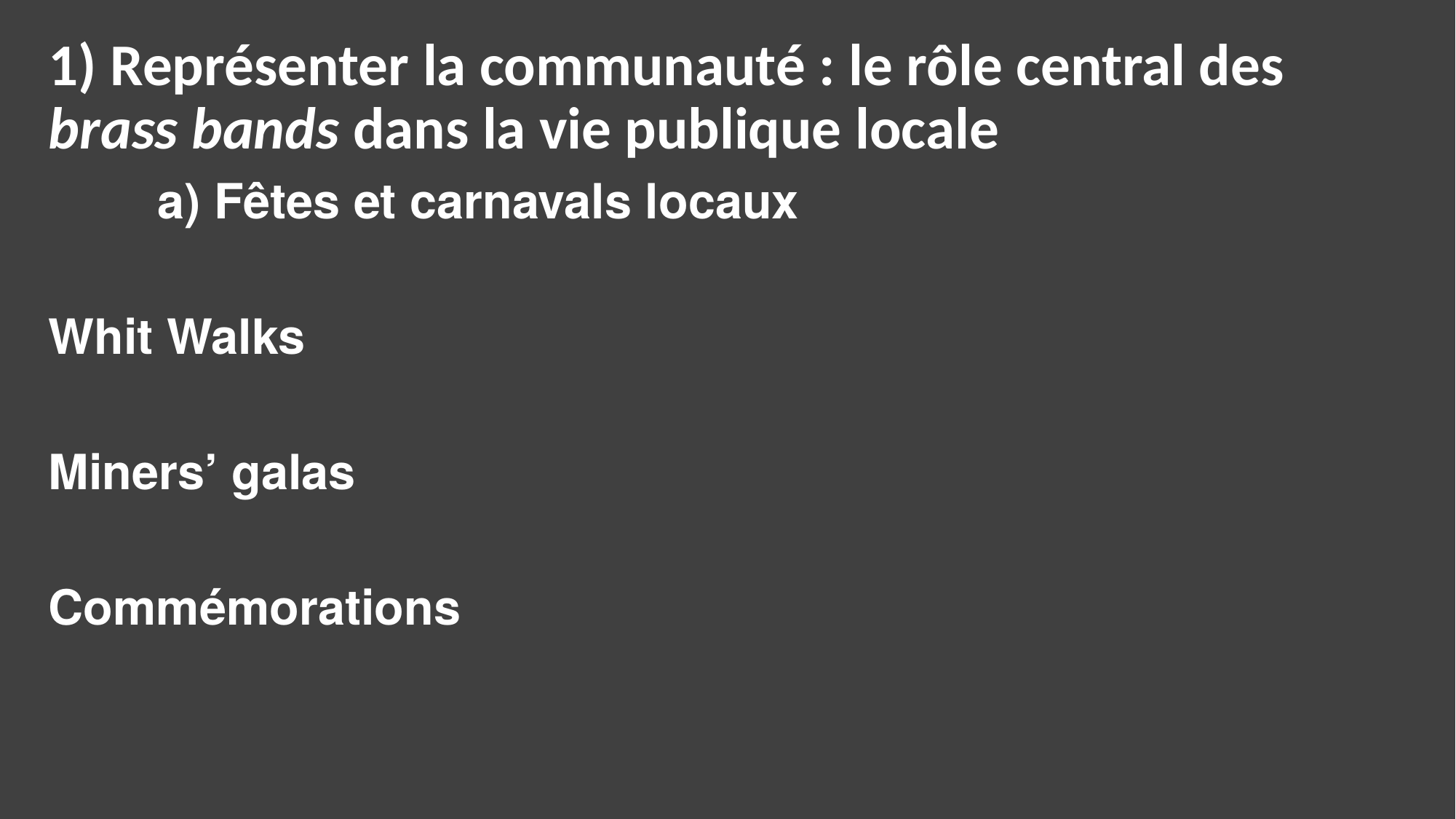

1) Représenter la communauté : le rôle central des brass bands dans la vie publique locale
	a) Fêtes et carnavals locaux

Whit Walks

Miners’ galas

Commémorations